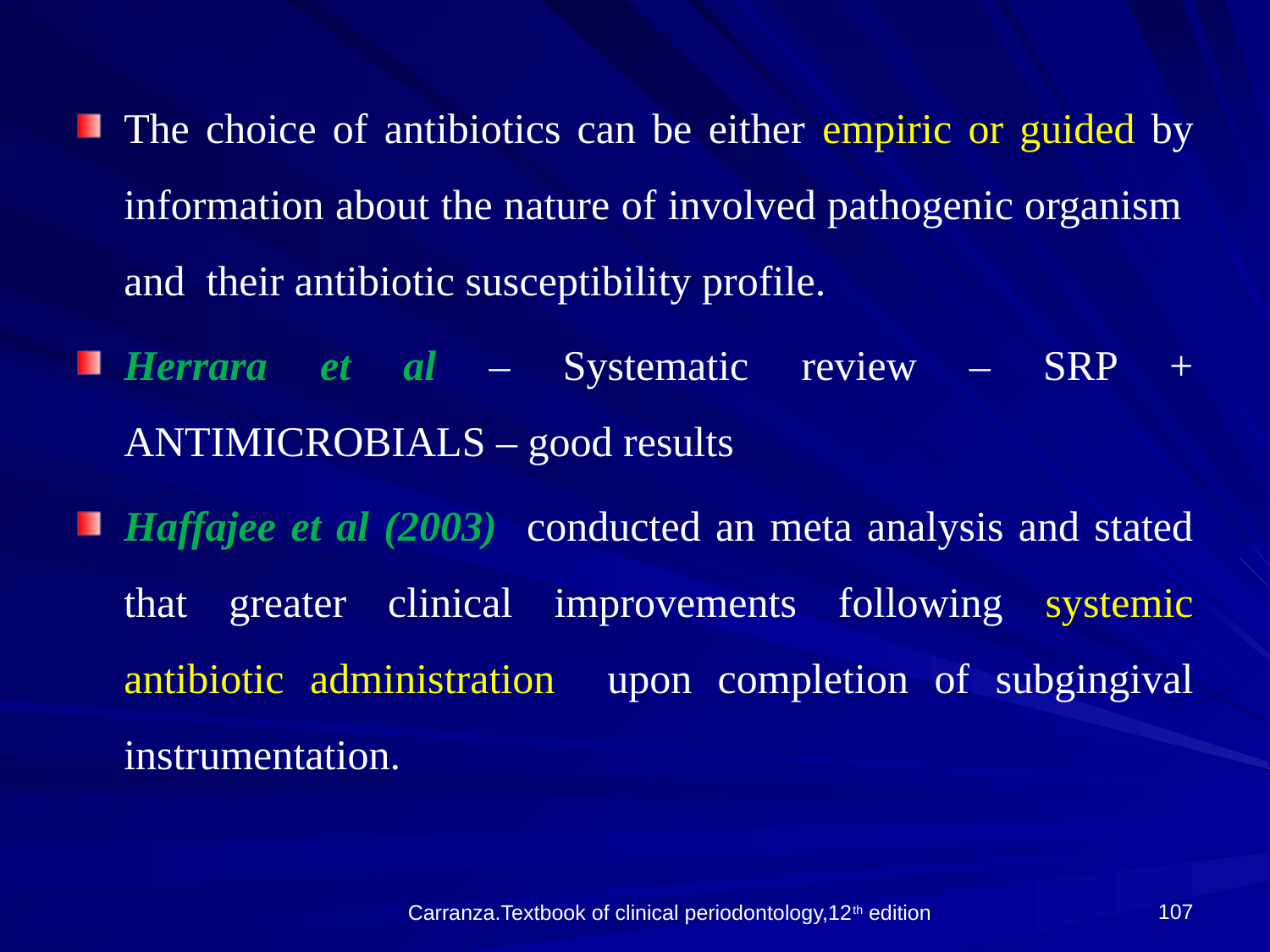

The choice of antibiotics can be either empiric or guided by information about the nature of involved pathogenic organism  and  their antibiotic susceptibility profile.
Herrara et al – Systematic review – SRP + ANTIMICROBIALS – good results
Haffajee et al (2003)  conducted an meta analysis and stated that greater clinical improvements following systemic antibiotic administration  upon completion of subgingival instrumentation.

107
Carranza.Textbook of clinical periodontology,12th edition